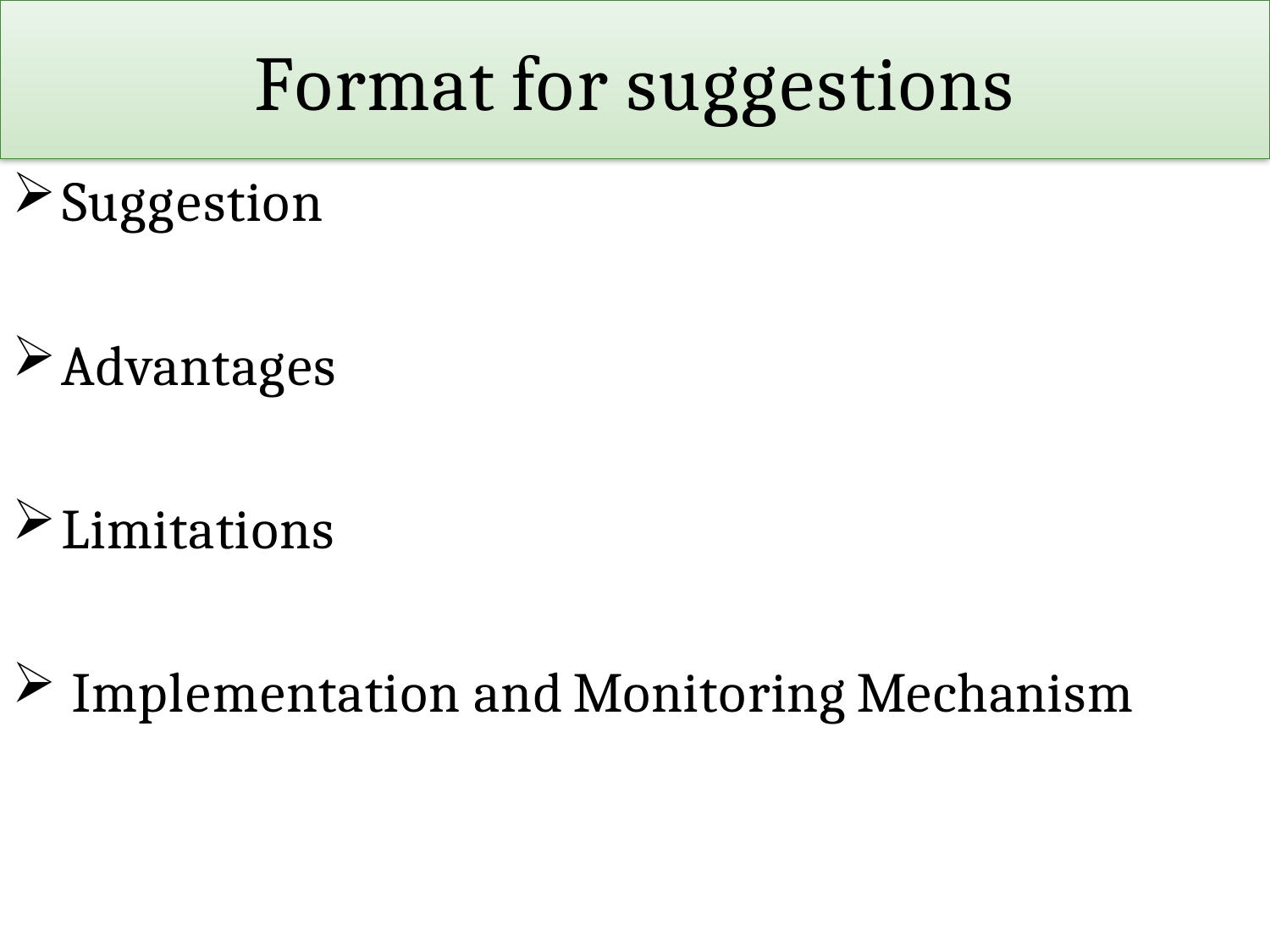

# Format for suggestions
Suggestion

Advantages

Limitations

 Implementation and Monitoring Mechanism